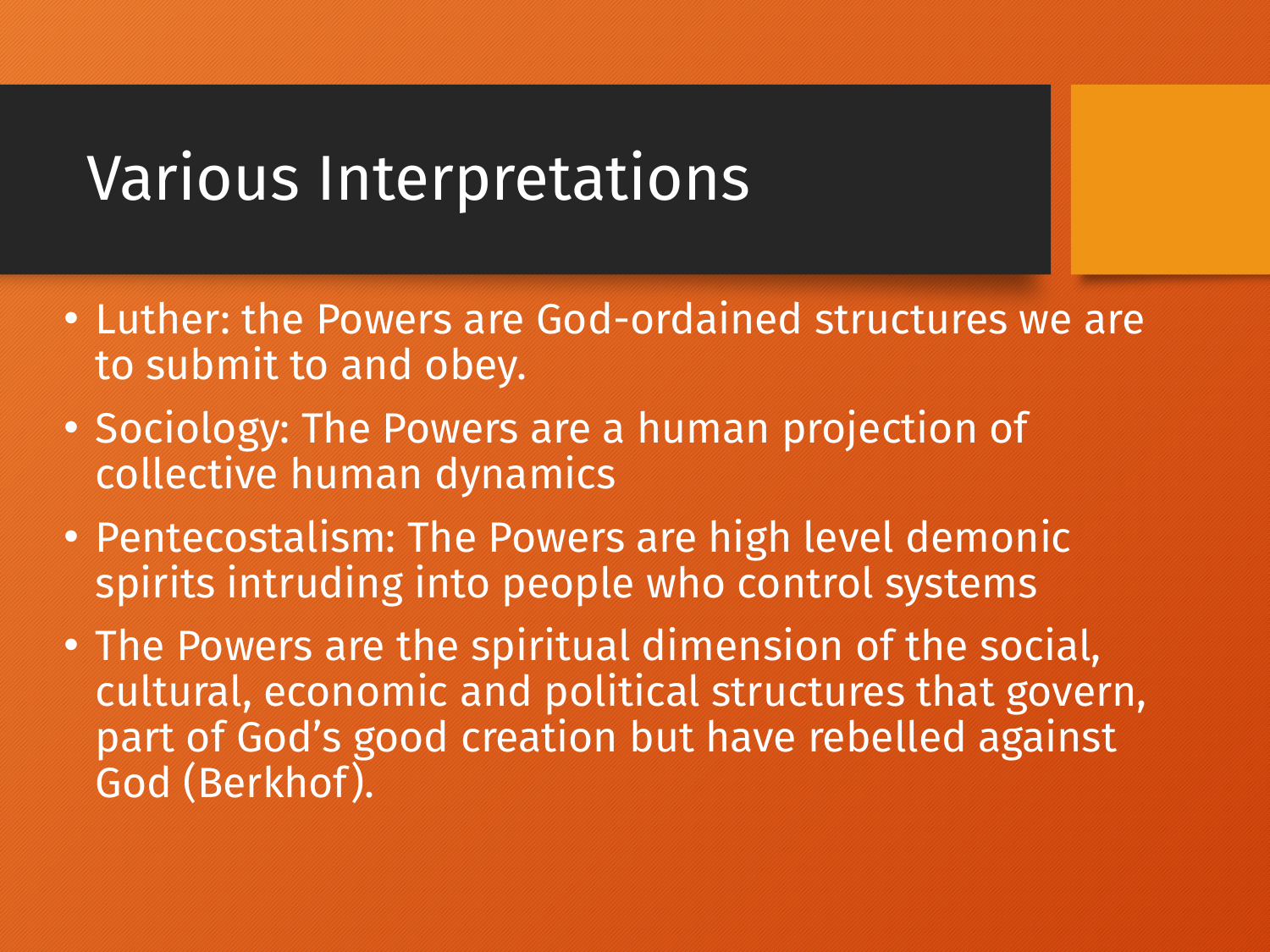

# Various Interpretations
Luther: the Powers are God-ordained structures we are to submit to and obey.
Sociology: The Powers are a human projection of collective human dynamics
Pentecostalism: The Powers are high level demonic spirits intruding into people who control systems
The Powers are the spiritual dimension of the social, cultural, economic and political structures that govern, part of God’s good creation but have rebelled against God (Berkhof).